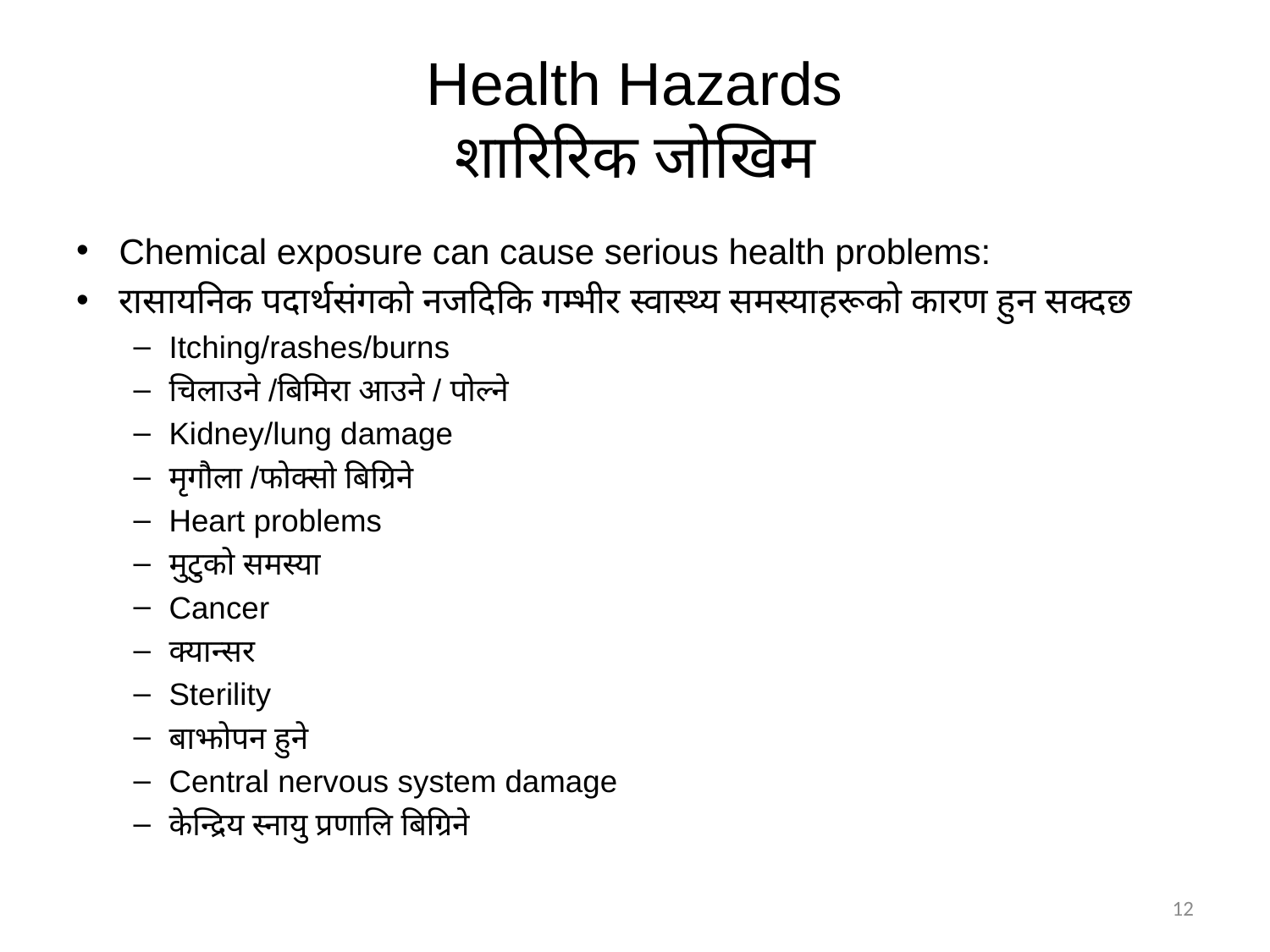

# Health Hazards शारिरिक जोखिम
Chemical exposure can cause serious health problems:
रासायनिक पदार्थसंगको नजदिकि गम्भीर स्वास्थ्य समस्याहरूको कारण हुन सक्दछ
Itching/rashes/burns
चिलाउने /बिमिरा आउने / पोल्ने
Kidney/lung damage
मृगौला /फोक्सो बिग्रिने
Heart problems
मुटुको समस्या
Cancer
क्यान्सर
Sterility
बाझोपन हुने
Central nervous system damage
केन्द्रिय स्नायु प्रणालि बिग्रिने
12